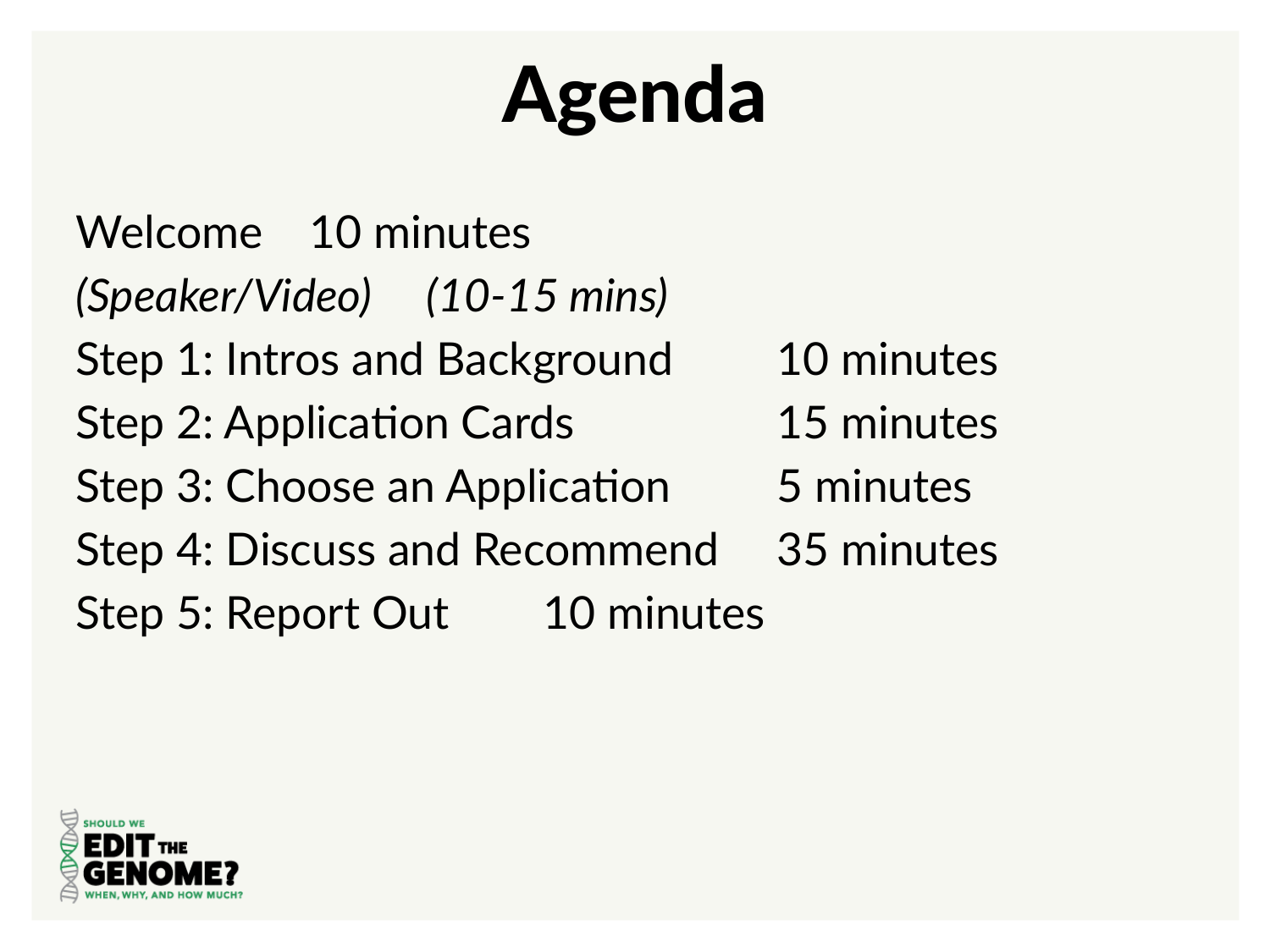

Agenda
Welcome									10 minutes
(Speaker/Video)							(10-15 mins)
Step 1: Intros and Background		10 minutes
Step 2: Application Cards				15 minutes
Step 3: Choose an Application		5 minutes
Step 4: Discuss and Recommend		35 minutes
Step 5: Report Out						10 minutes